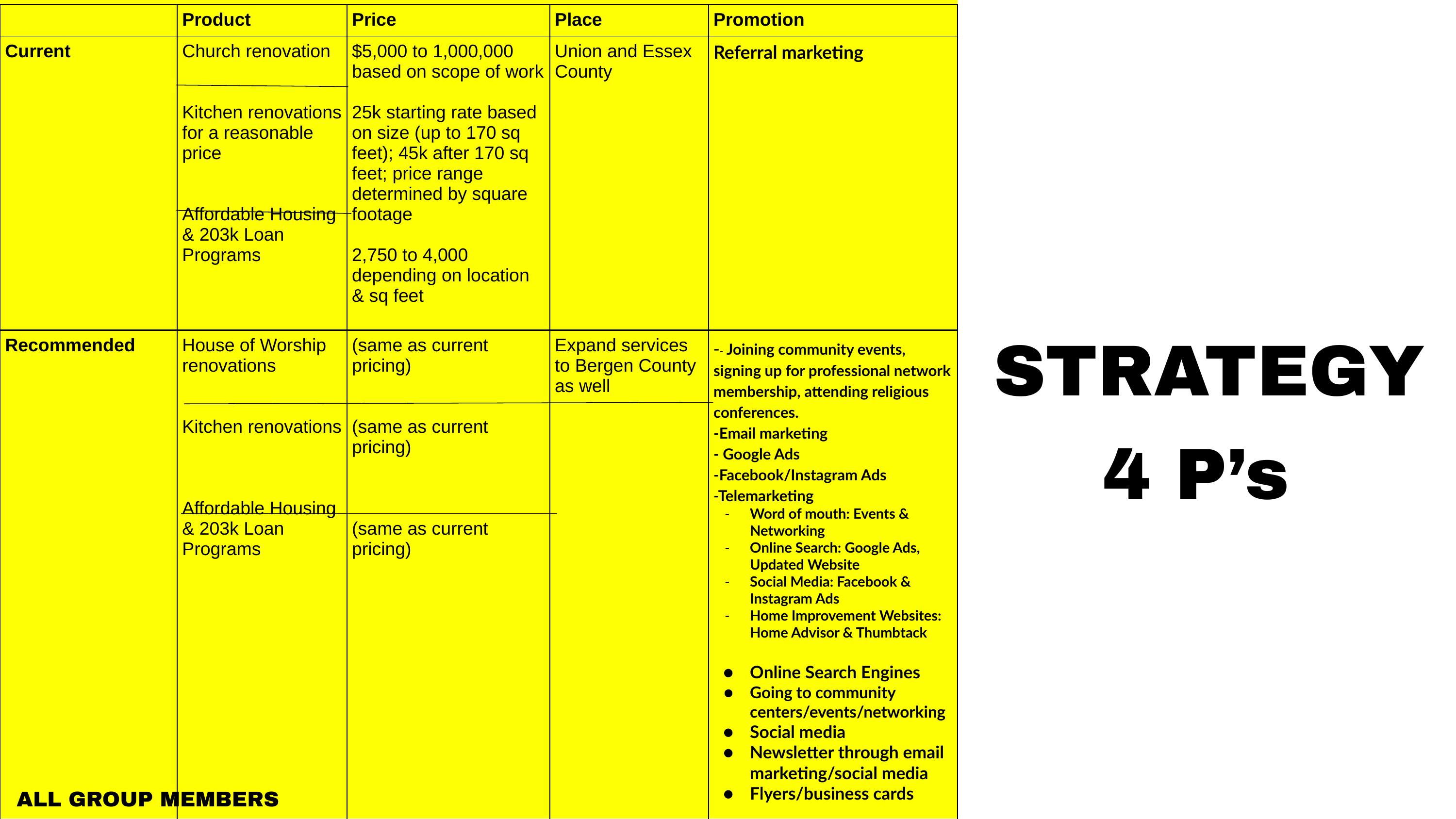

|  | Product | Price | Place | Promotion |
| --- | --- | --- | --- | --- |
| Current | Church renovation Kitchen renovations for a reasonable price Affordable Housing & 203k Loan Programs | $5,000 to 1,000,000 based on scope of work 25k starting rate based on size (up to 170 sq feet); 45k after 170 sq feet; price range determined by square footage 2,750 to 4,000 depending on location & sq feet | Union and Essex County | Referral marketing |
| Recommended | House of Worship renovations Kitchen renovations Affordable Housing & 203k Loan Programs | (same as current pricing) (same as current pricing) (same as current pricing) | Expand services to Bergen County as well | -- Joining community events, signing up for professional network membership, attending religious conferences. -Email marketing - Google Ads -Facebook/Instagram Ads -Telemarketing Word of mouth: Events & Networking Online Search: Google Ads, Updated Website Social Media: Facebook & Instagram Ads Home Improvement Websites: Home Advisor & Thumbtack Online Search Engines Going to community centers/events/networking Social media Newsletter through email marketing/social media Flyers/business cards |

STRATEGY
4 P’s
ALL GROUP MEMBERS